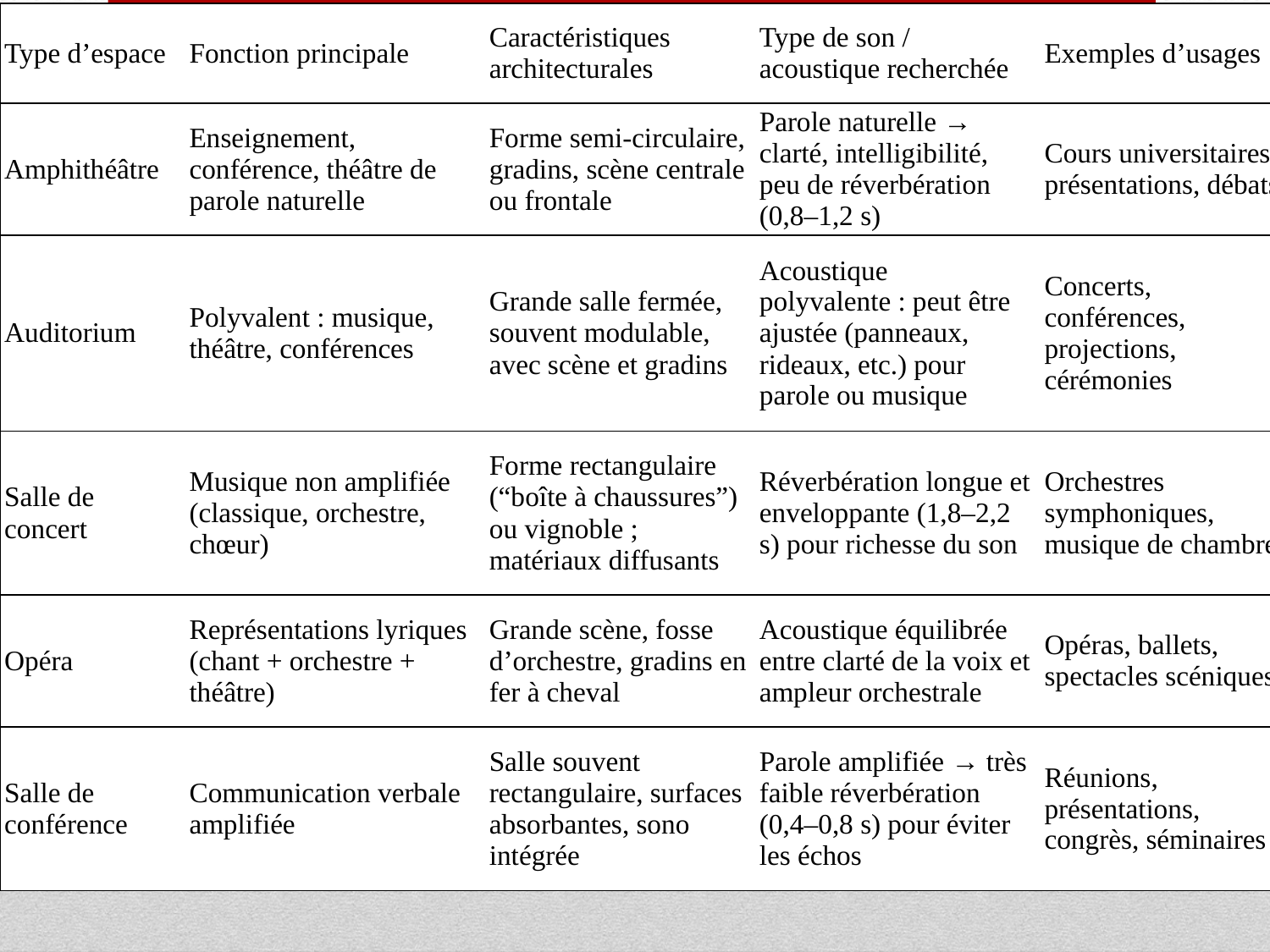

| Type d’espace | Fonction principale | Caractéristiques architecturales | Type de son / acoustique recherchée | Exemples d’usages |
| --- | --- | --- | --- | --- |
| Amphithéâtre | Enseignement, conférence, théâtre de parole naturelle | Forme semi-circulaire, gradins, scène centrale ou frontale | Parole naturelle → clarté, intelligibilité, peu de réverbération (0,8–1,2 s) | Cours universitaires, présentations, débats |
| Auditorium | Polyvalent : musique, théâtre, conférences | Grande salle fermée, souvent modulable, avec scène et gradins | Acoustique polyvalente : peut être ajustée (panneaux, rideaux, etc.) pour parole ou musique | Concerts, conférences, projections, cérémonies |
| Salle de concert | Musique non amplifiée (classique, orchestre, chœur) | Forme rectangulaire (“boîte à chaussures”) ou vignoble ; matériaux diffusants | Réverbération longue et enveloppante (1,8–2,2 s) pour richesse du son | Orchestres symphoniques, musique de chambre |
| Opéra | Représentations lyriques (chant + orchestre + théâtre) | Grande scène, fosse d’orchestre, gradins en fer à cheval | Acoustique équilibrée entre clarté de la voix et ampleur orchestrale | Opéras, ballets, spectacles scéniques |
| Salle de conférence | Communication verbale amplifiée | Salle souvent rectangulaire, surfaces absorbantes, sono intégrée | Parole amplifiée → très faible réverbération (0,4–0,8 s) pour éviter les échos | Réunions, présentations, congrès, séminaires |